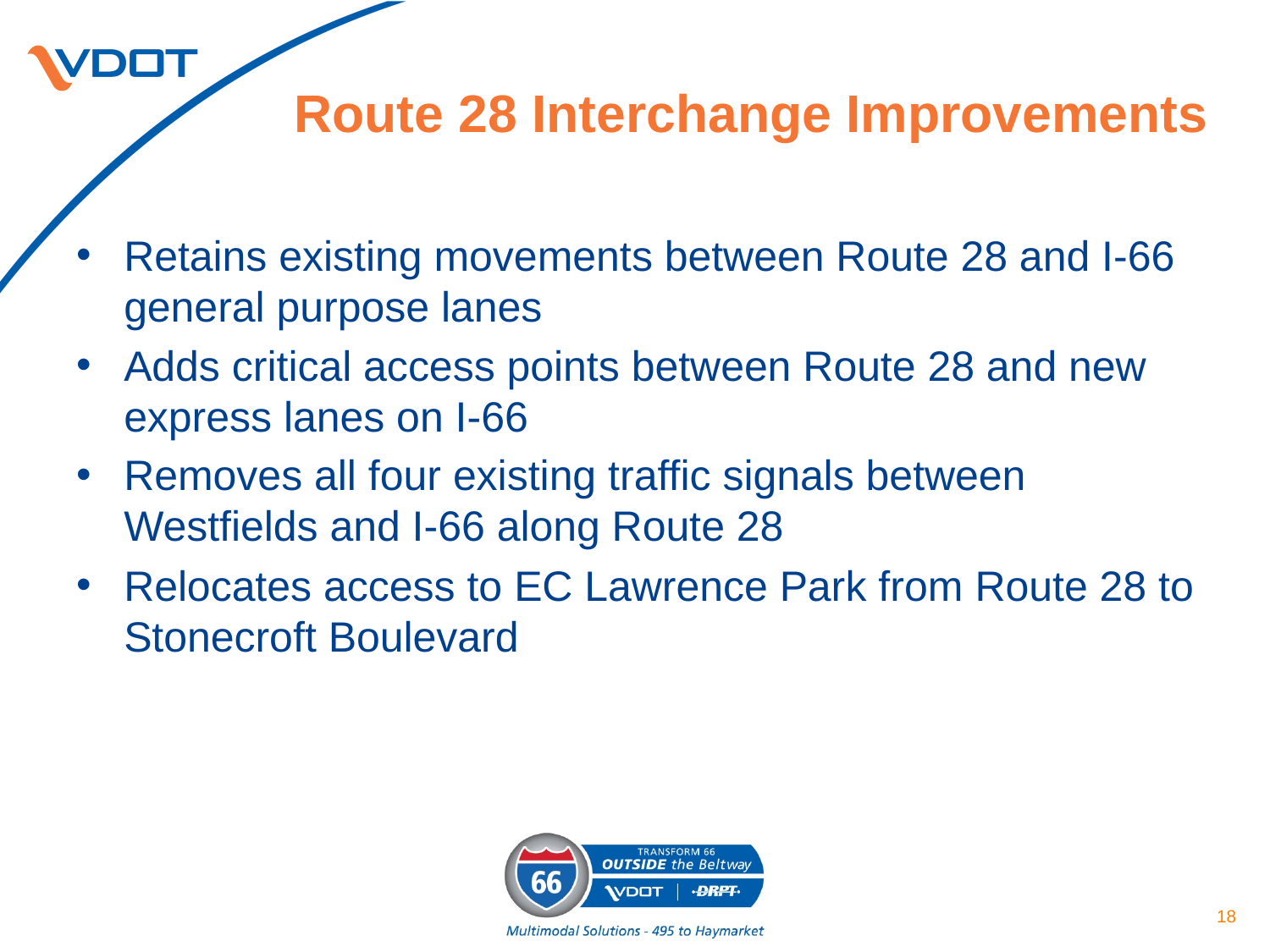

# Route 28 Interchange Improvements
Retains existing movements between Route 28 and I-66 general purpose lanes
Adds critical access points between Route 28 and new express lanes on I-66
Removes all four existing traffic signals between Westfields and I-66 along Route 28
Relocates access to EC Lawrence Park from Route 28 to Stonecroft Boulevard
18